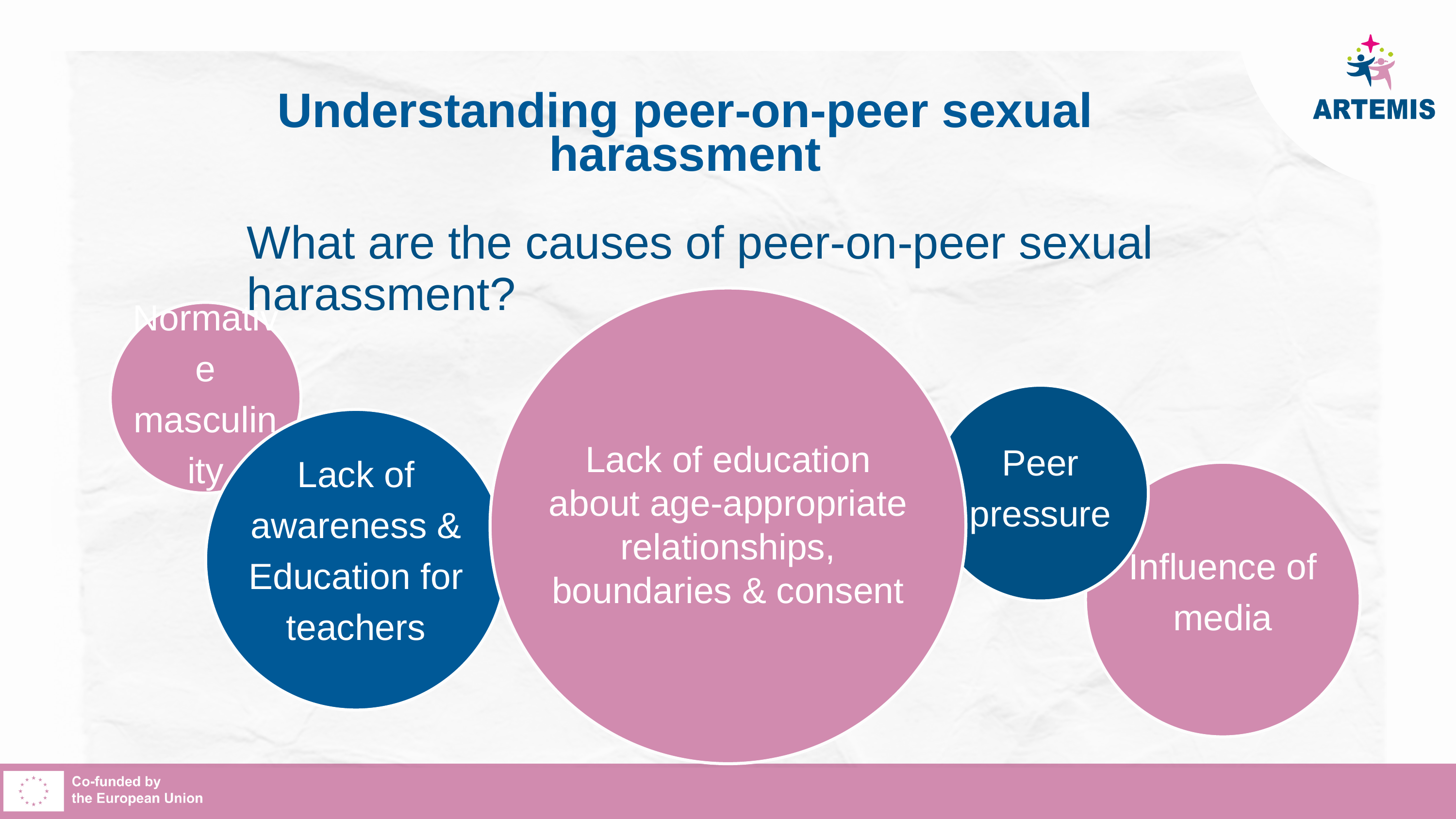

Understanding peer-on-peer sexual harassment
What are the causes of peer-on-peer sexual harassment?

Lack of education about age-appropriate relationships, boundaries & consent

Normative masculinity

Peer pressure

Lack of awareness & Education for teachers

Influence of media